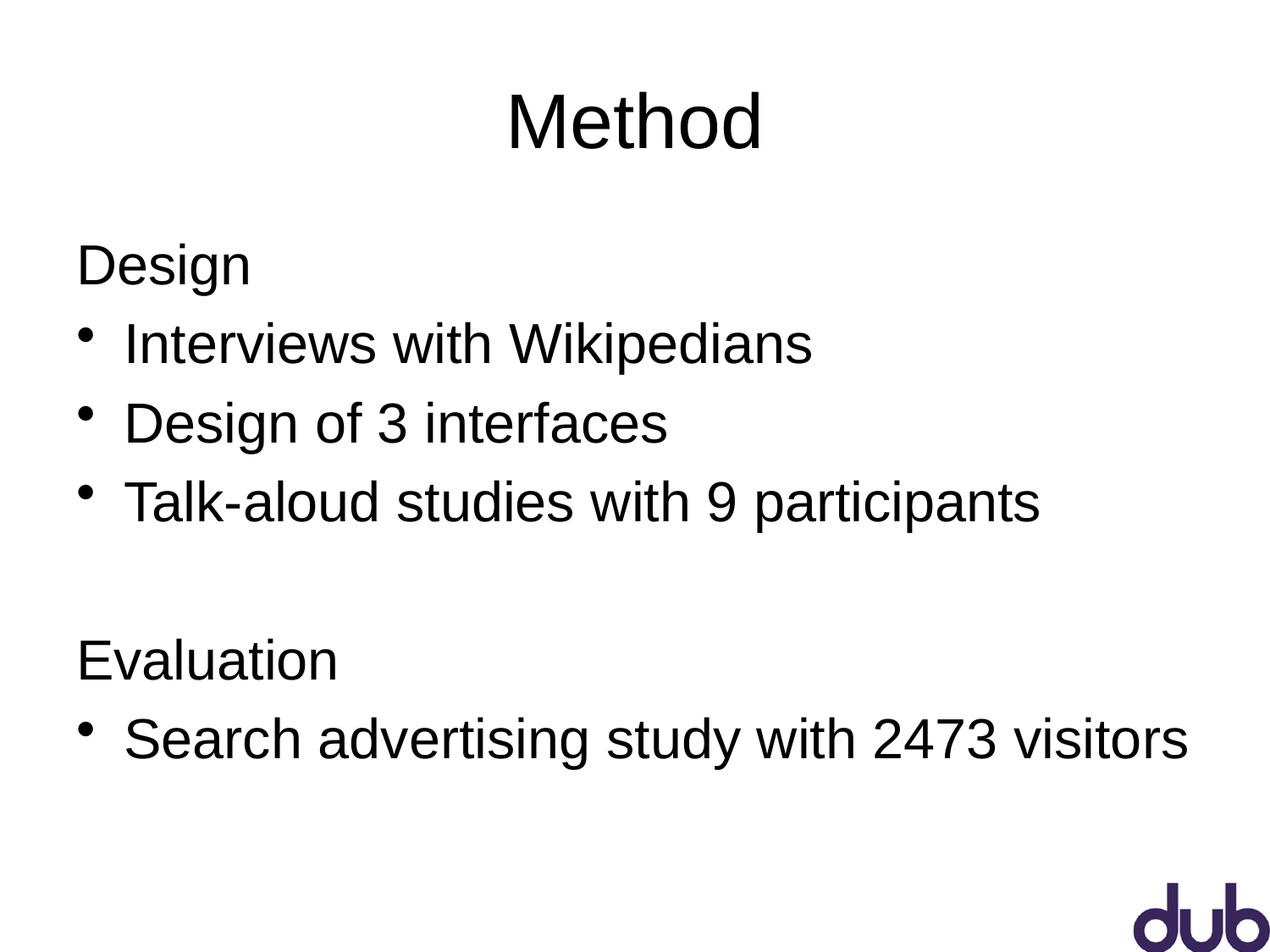

# Method
Design
Interviews with Wikipedians
Design of 3 interfaces
Talk-aloud studies with 9 participants

Evaluation
Search advertising study with 2473 visitors